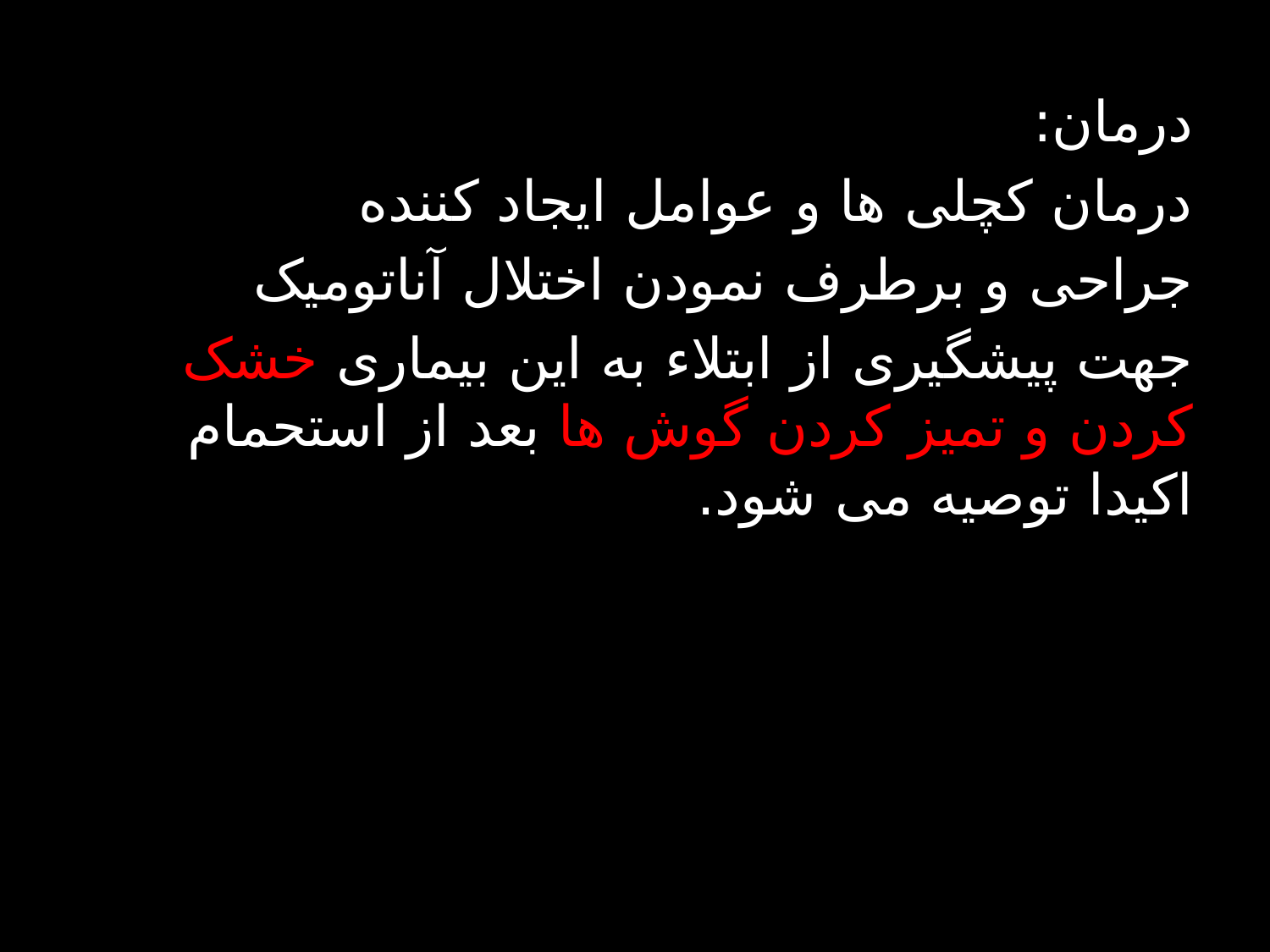

درمان:
درمان کچلی ها و عوامل ایجاد کننده
جراحی و برطرف نمودن اختلال آناتومیک
جهت پیشگیری از ابتلاء به این بیماری خشک کردن و تمیز کردن گوش ها بعد از استحمام اکیدا توصیه می شود.